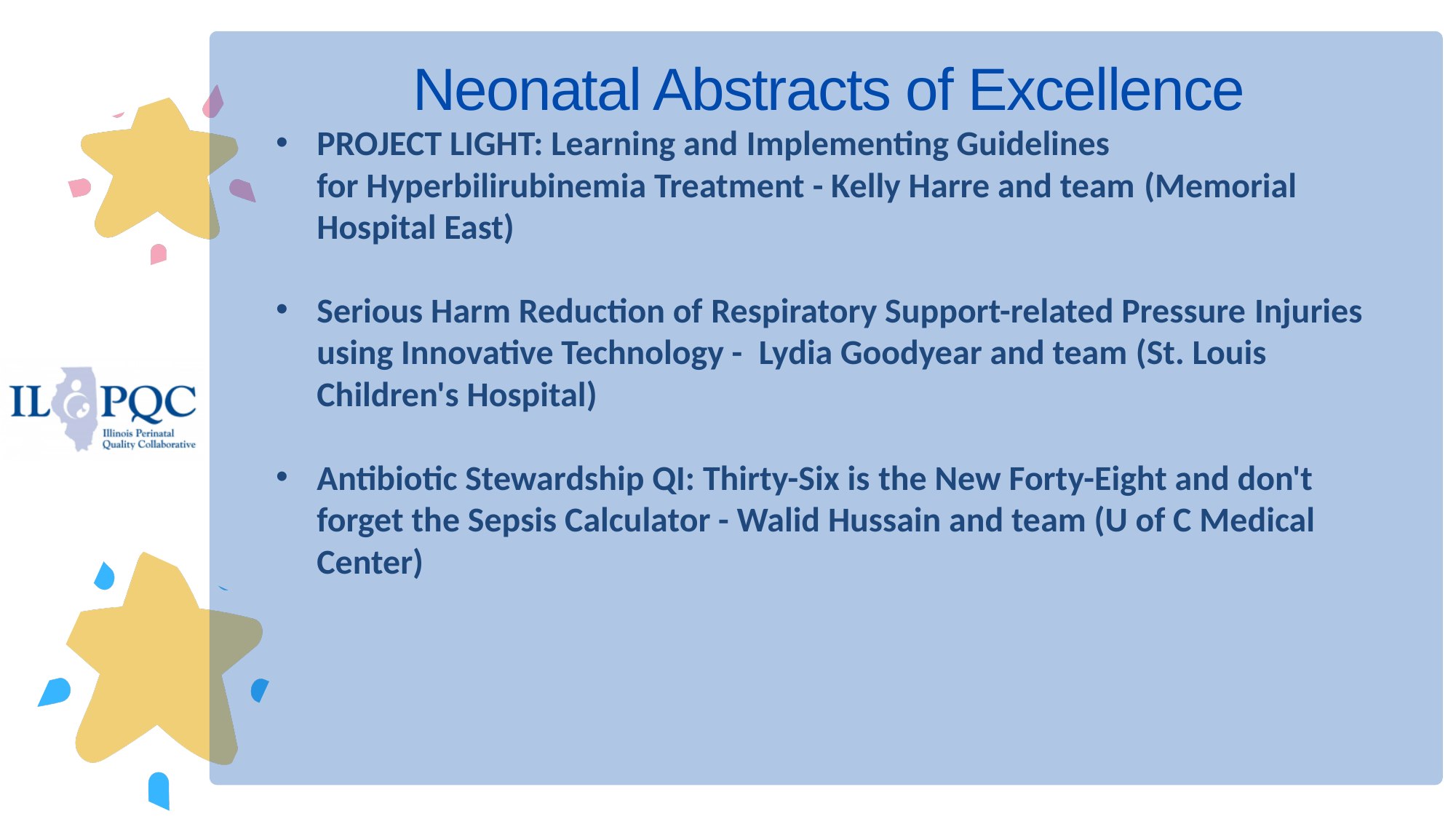

Neonatal Abstracts of Excellence

PROJECT LIGHT: Learning and Implementing Guidelines for Hyperbilirubinemia Treatment - Kelly Harre and team (Memorial Hospital East)

Serious Harm Reduction of Respiratory Support-related Pressure Injuries using Innovative Technology -  Lydia Goodyear and team (St. Louis Children's Hospital)​

Antibiotic Stewardship QI: Thirty-Six is the New Forty-Eight and don't forget the Sepsis Calculator - Walid Hussain and team (U of C Medical Center)​